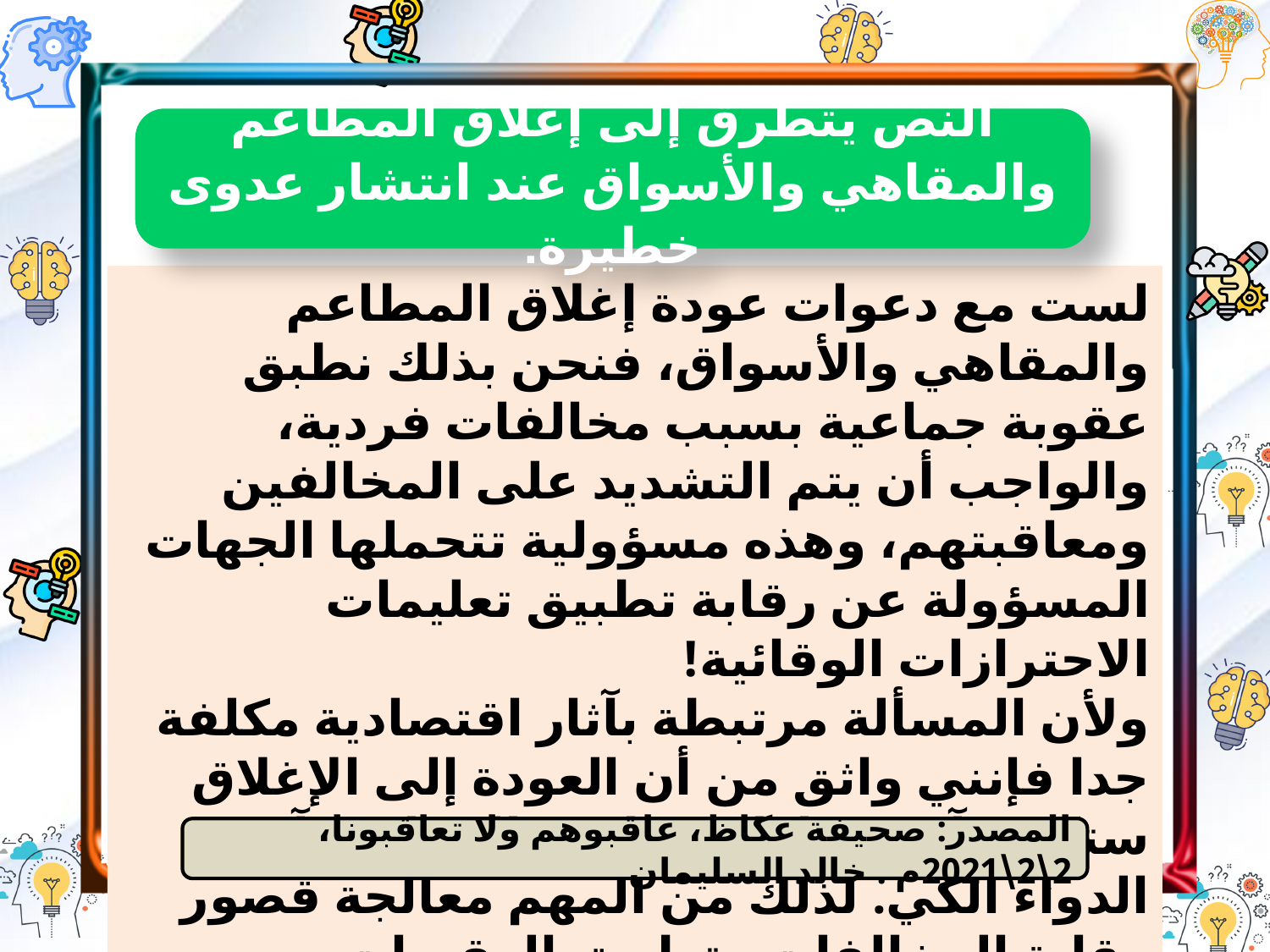

النص يتطرق إلى إغلاق المطاعم والمقاهي والأسواق عند انتشار عدوى خطيرة.
لست مع دعوات عودة إغلاق المطاعم والمقاهي والأسواق، فنحن بذلك نطبق عقوبة جماعية بسبب مخالفات فردية، والواجب أن يتم التشديد على المخالفين ومعاقبتهم، وهذه مسؤولية تتحملها الجهات المسؤولة عن رقابة تطبيق تعليمات الاحترازات الوقائية!
ولأن المسألة مرتبطة بآثار اقتصادية مكلفة جدا فإنني واثق من أن العودة إلى الإغلاق ستكون آخر خيارات صاحب القرار، فآخر الدواء الكي. لذلك من المهم معالجة قصور رقابة المخالفات وتطبيق العقوبات، فالمخالفون بطبيعتهم يقيسون مدى جدية الأنظمة والقوانين بصرامة تطبيقها وضبط مخالفيها!
المصدر: صحيفة عكاظ، عاقبوهم ولا تعاقبونا، 2\2\2021م . خالد السليمان